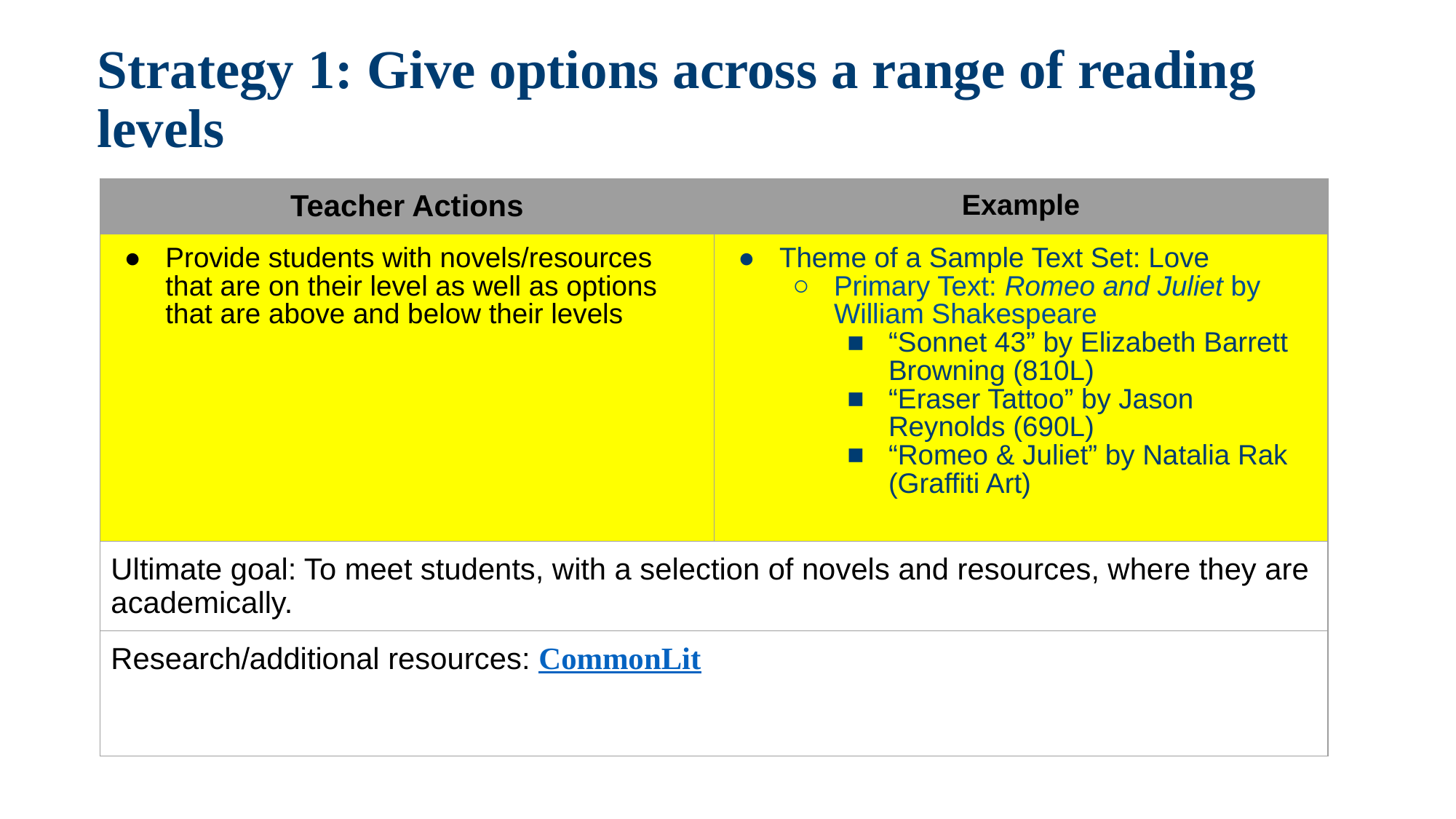

# Strategy 1: Give options across a range of reading levels
| Teacher Actions | Example |
| --- | --- |
| Provide students with novels/resources that are on their level as well as options that are above and below their levels | Theme of a Sample Text Set: Love Primary Text: Romeo and Juliet by William Shakespeare “Sonnet 43” by Elizabeth Barrett Browning (810L) “Eraser Tattoo” by Jason Reynolds (690L) “Romeo & Juliet” by Natalia Rak (Graffiti Art) |
| Ultimate goal: To meet students, with a selection of novels and resources, where they are academically. |  |
| Research/additional resources: CommonLit |  |